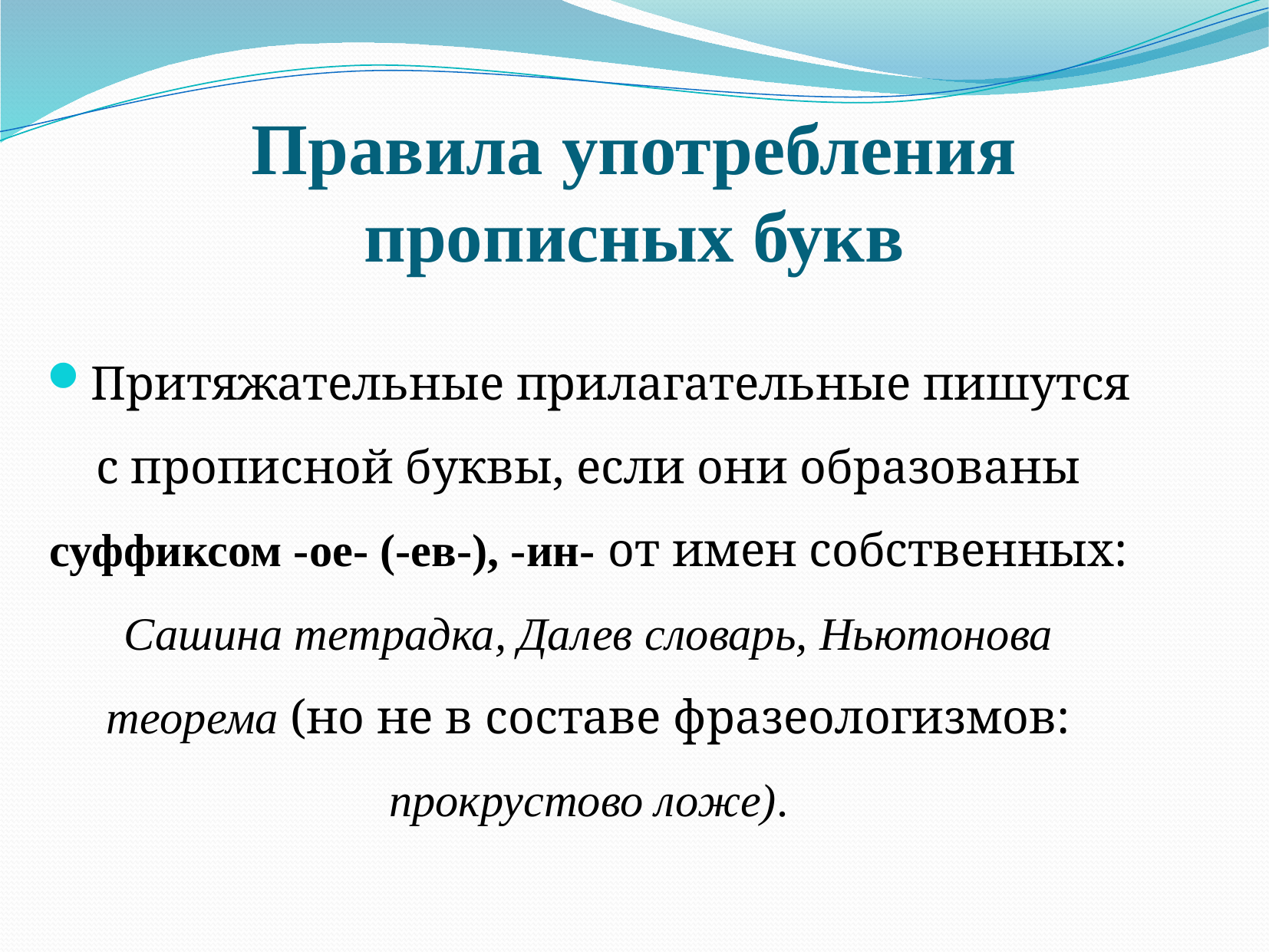

# Правила употребления прописных букв
Притяжательные прилагательные пишутся с прописной буквы, если они образованы суффиксом -ое- (-ев-), -ин- от имен собственных: Сашина тетрадка, Далев словарь, Ньютонова теорема (но не в составе фразеологизмов: прокрустово ложе).